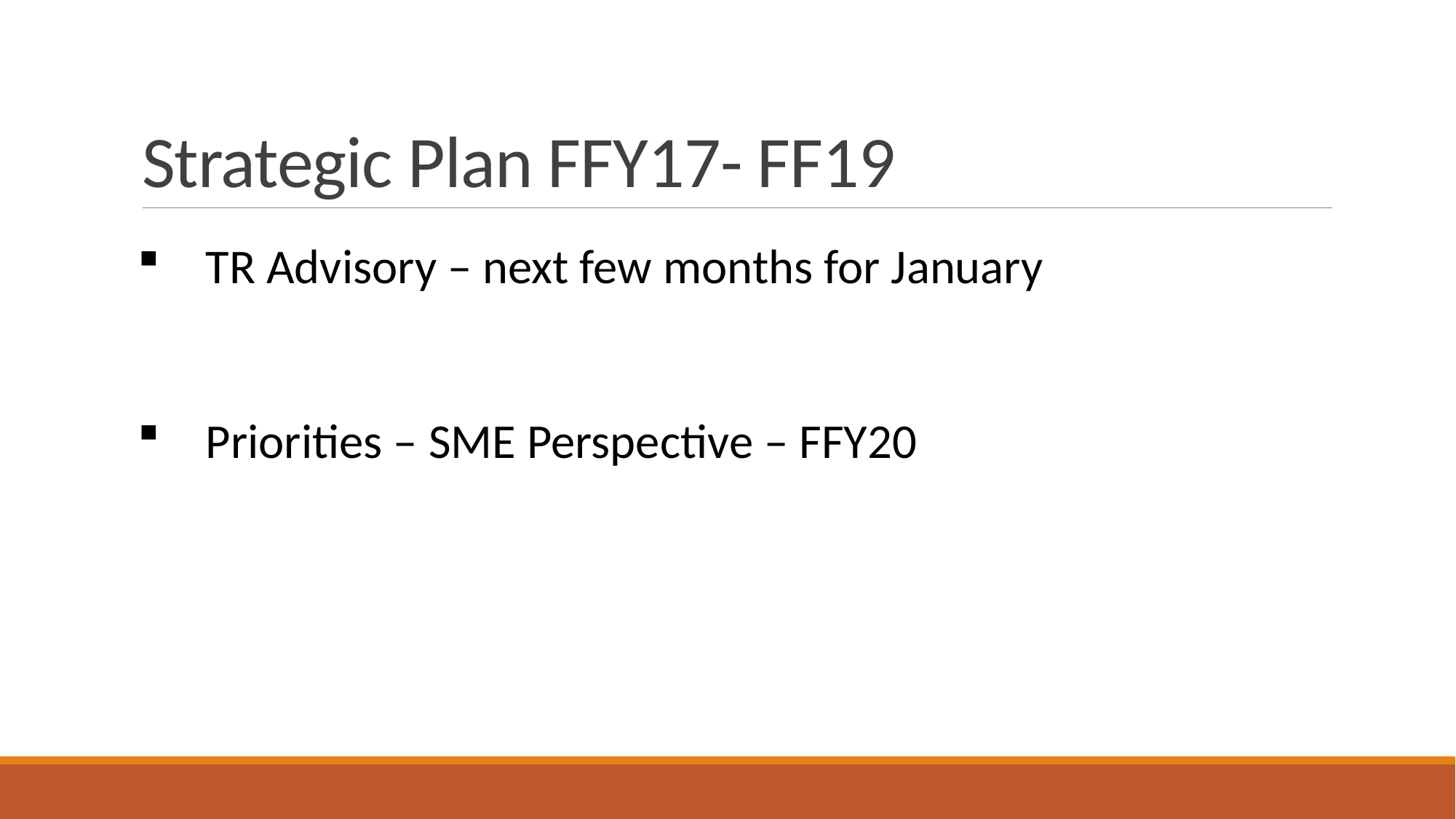

# Strategic Plan FFY17- FF19
TR Advisory – next few months for January

Priorities – SME Perspective – FFY20